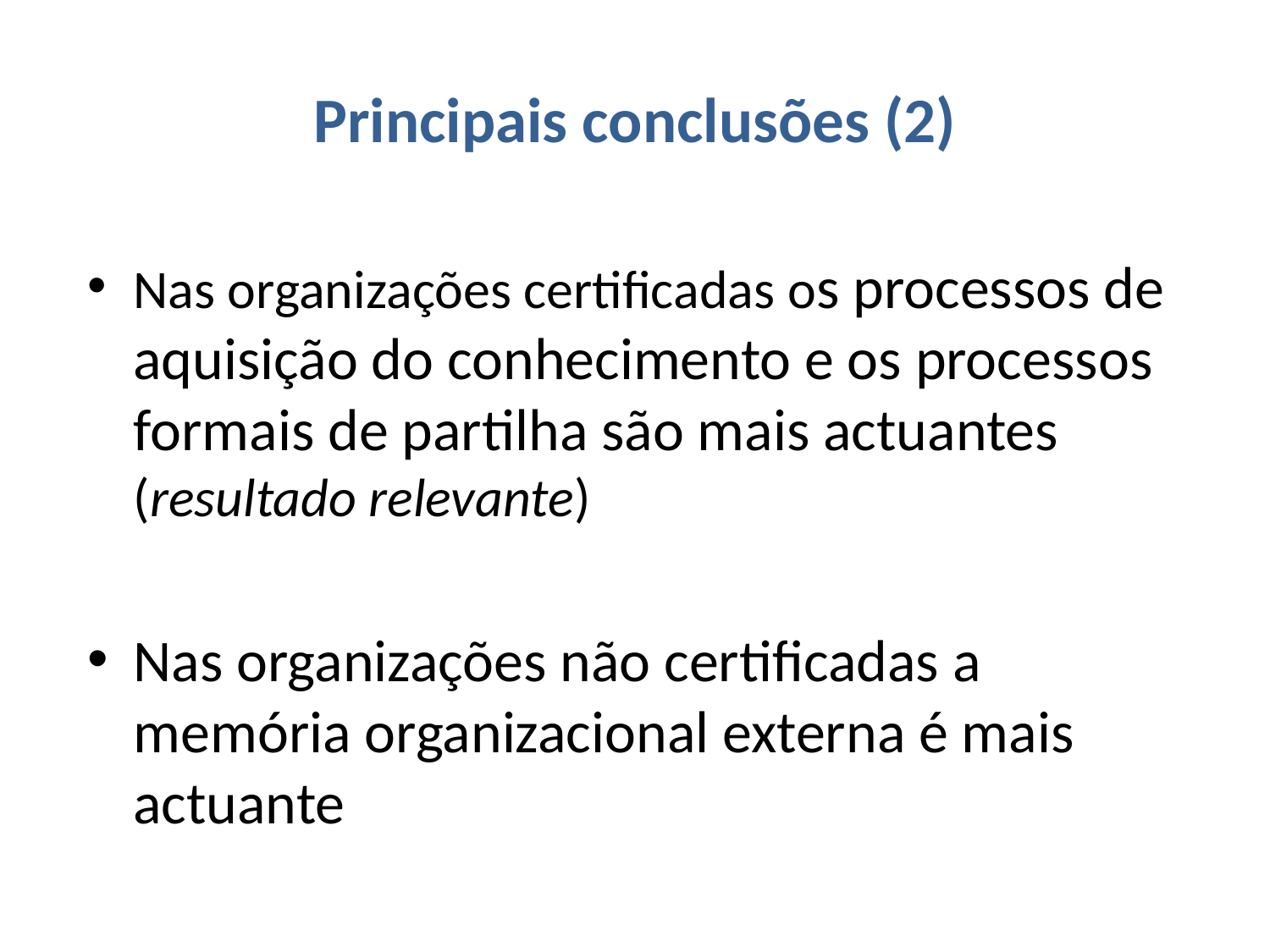

# Principais conclusões (2)

Nas organizações certificadas os processos de aquisição do conhecimento e os processos formais de partilha são mais actuantes (resultado relevante)

Nas organizações não certificadas a memória organizacional externa é mais actuante